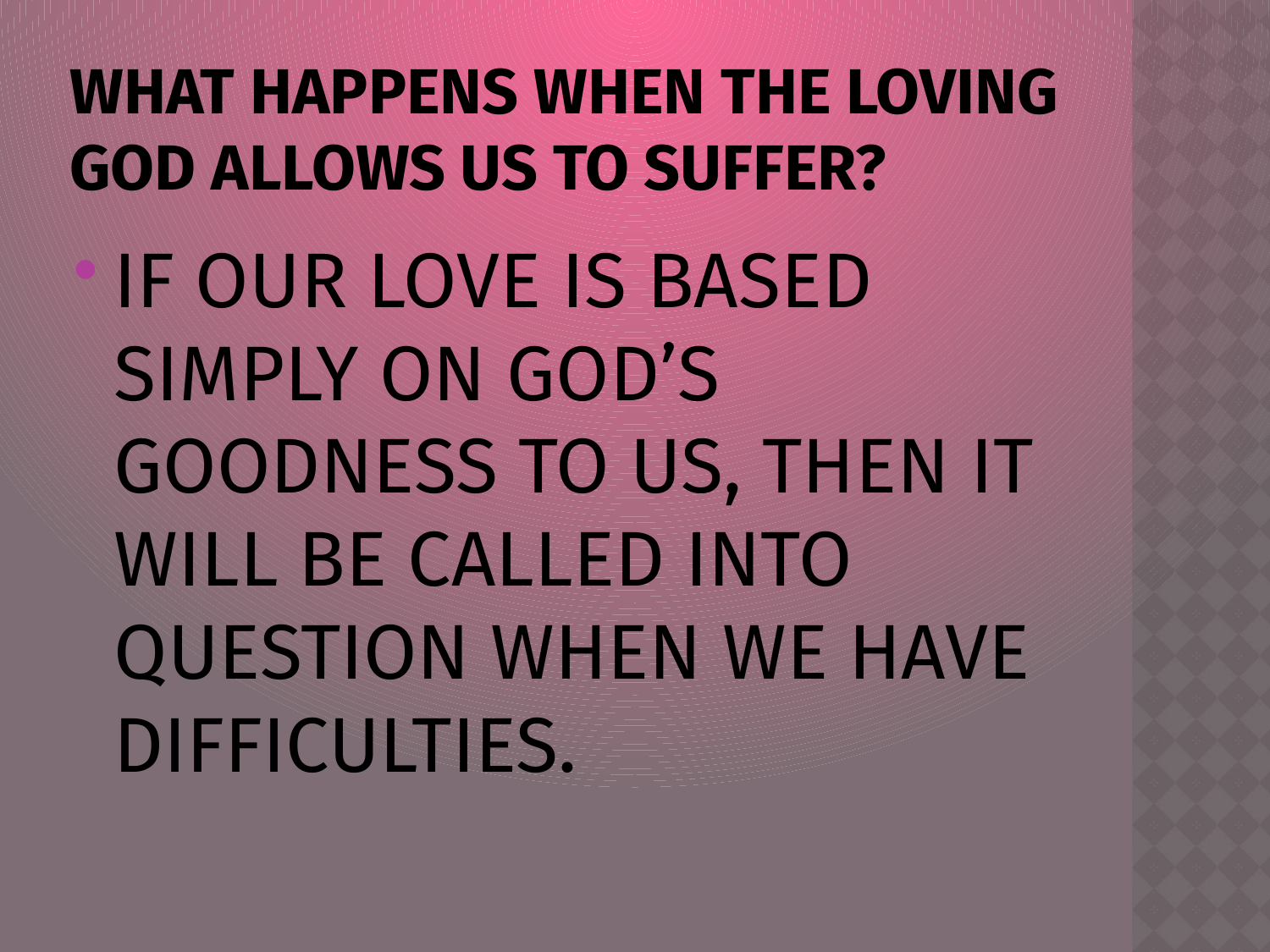

# WHAT HAPPENS WHEN THE LOVING GOD ALLOWS US TO SUFFER?
IF OUR LOVE IS BASED SIMPLY ON GOD’S GOODNESS TO US, THEN IT WILL BE CALLED INTO QUESTION WHEN WE HAVE DIFFICULTIES.